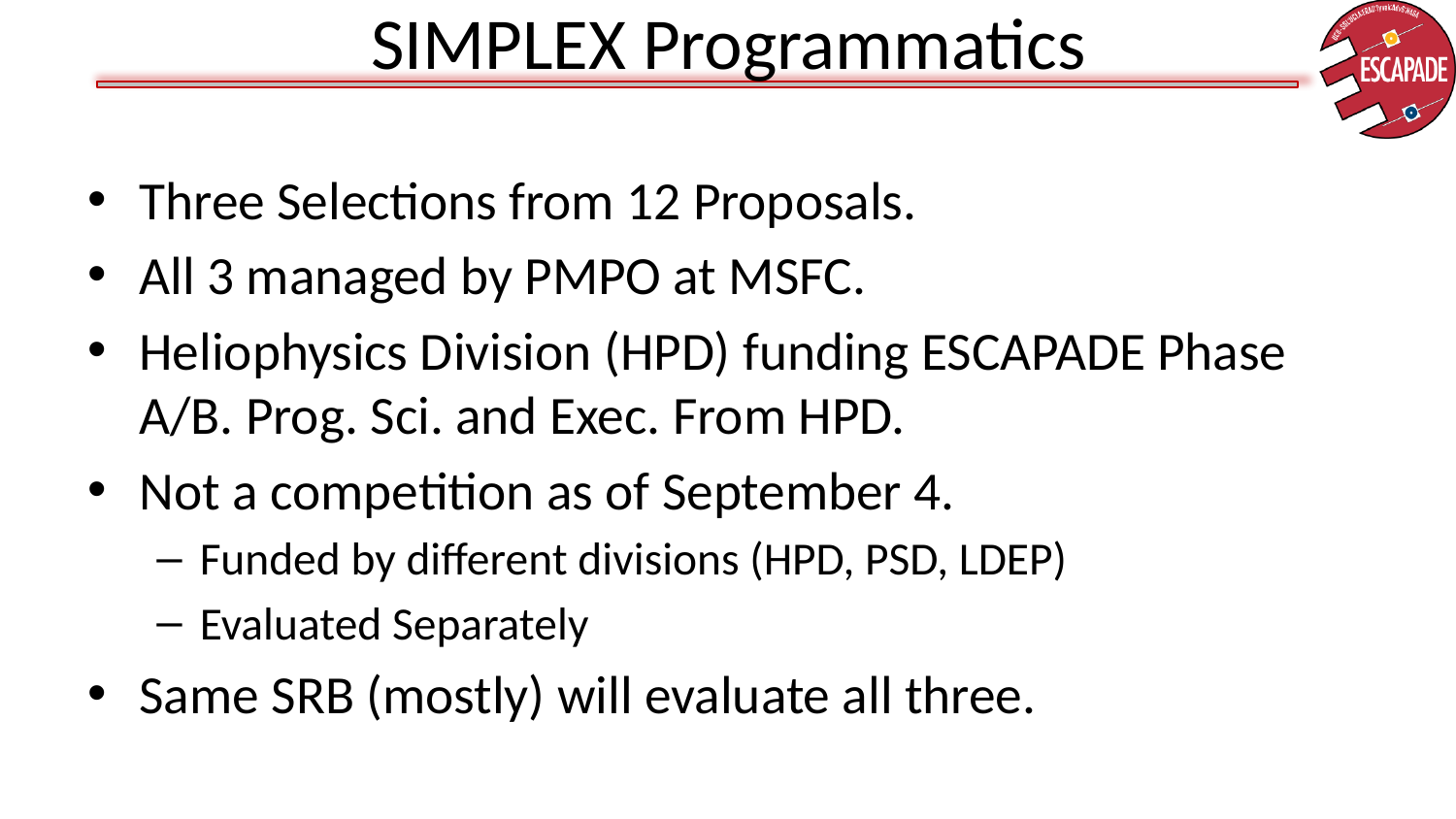

# SIMPLEX Programmatics
Three Selections from 12 Proposals.
All 3 managed by PMPO at MSFC.
Heliophysics Division (HPD) funding ESCAPADE Phase A/B. Prog. Sci. and Exec. From HPD.
Not a competition as of September 4.
Funded by different divisions (HPD, PSD, LDEP)
Evaluated Separately
Same SRB (mostly) will evaluate all three.